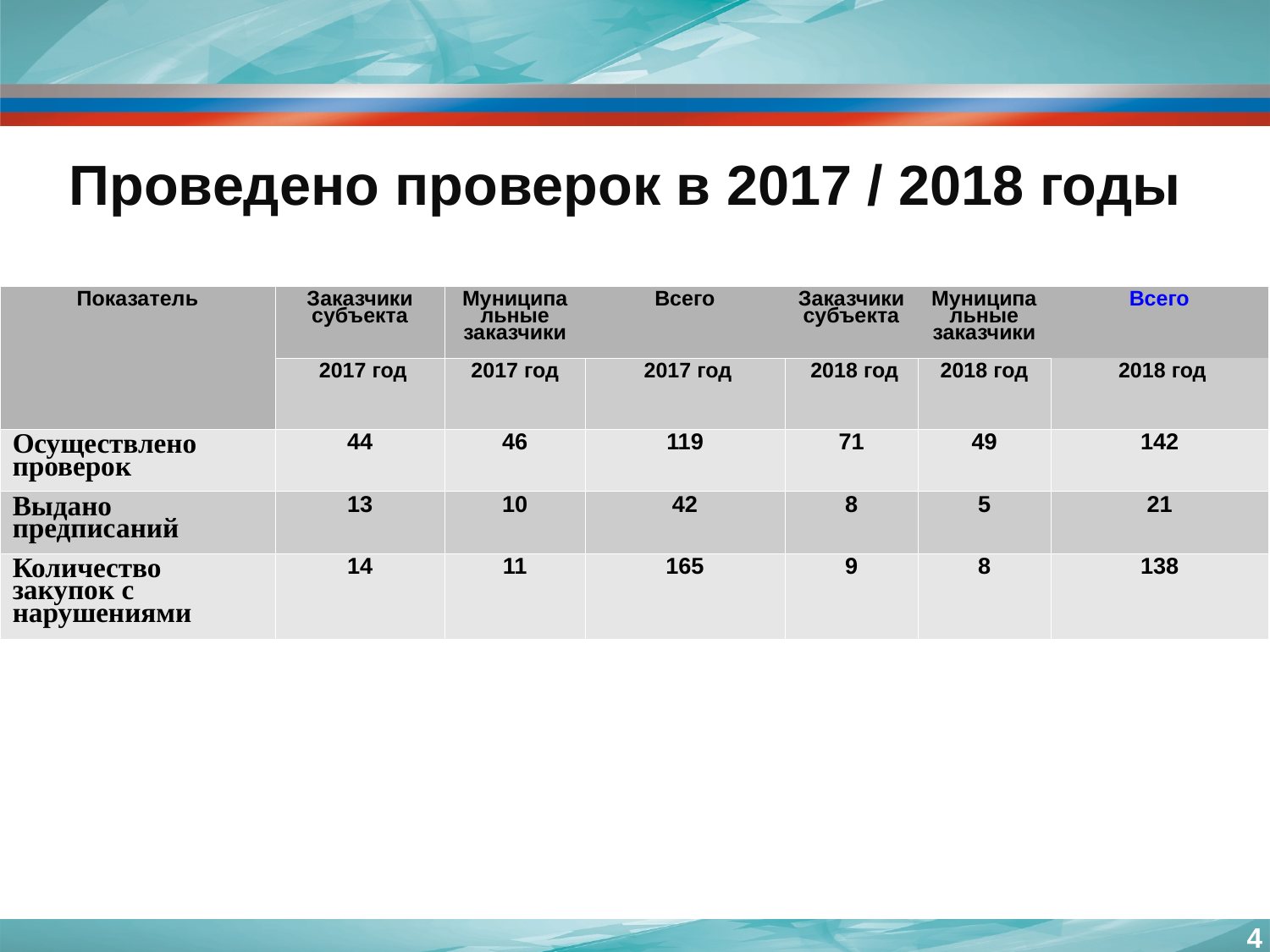

Проведено проверок в 2017 / 2018 годы
| Показатель | Заказчики субъекта | Муниципальные заказчики | Всего | Заказчики субъекта | Муниципальные заказчики | Всего |
| --- | --- | --- | --- | --- | --- | --- |
|  | 2017 год | 2017 год | 2017 год | 2018 год | 2018 год | 2018 год |
| Осуществлено проверок | 44 | 46 | 119 | 71 | 49 | 142 |
| Выдано предписаний | 13 | 10 | 42 | 8 | 5 | 21 |
| Количество закупок с нарушениями | 14 | 11 | 165 | 9 | 8 | 138 |

4